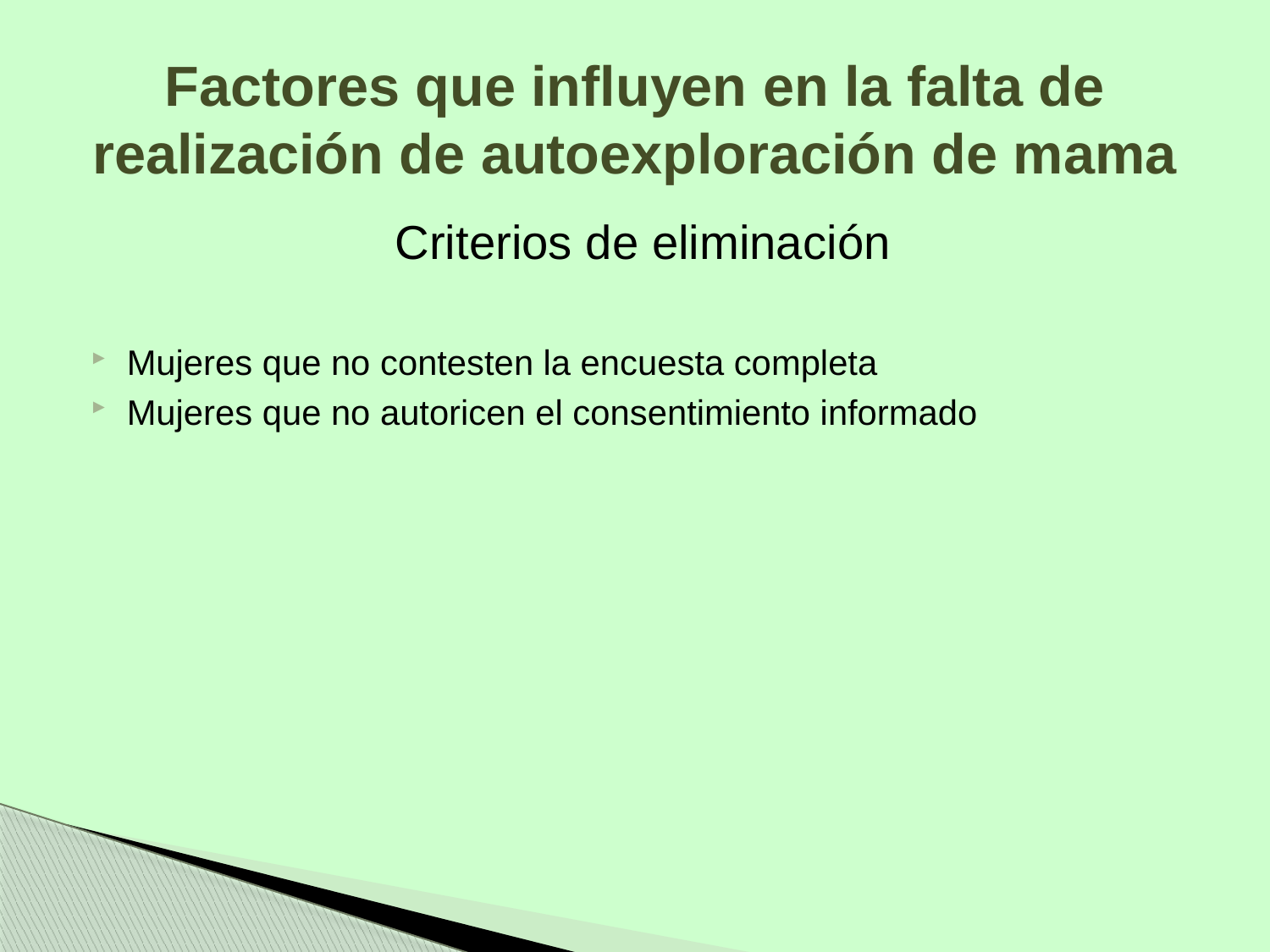

# Factores que influyen en la falta de realización de autoexploración de mama
Criterios de eliminación

Mujeres que no contesten la encuesta completa
Mujeres que no autoricen el consentimiento informado